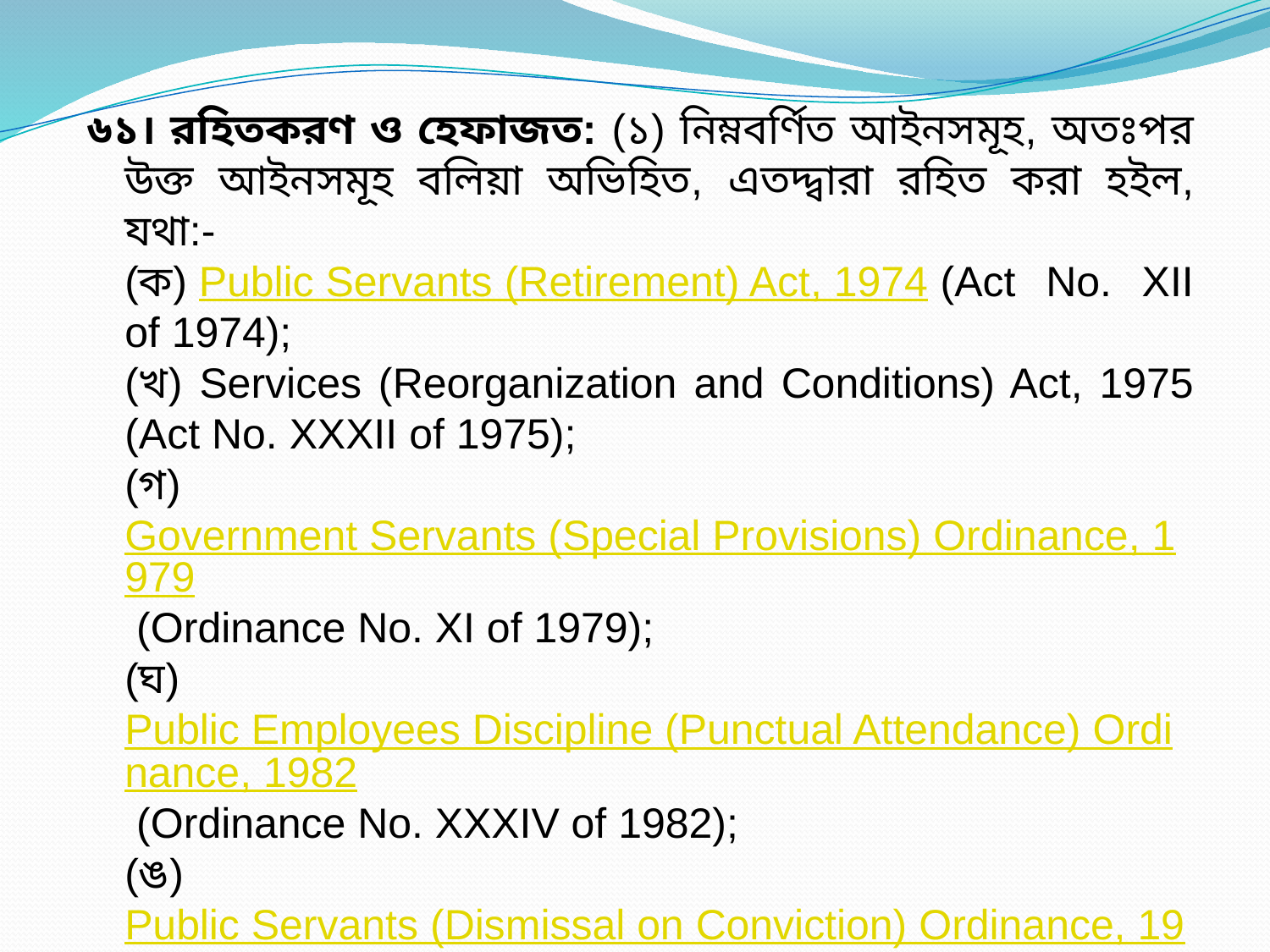

৬১। রহিতকরণ ও হেফাজত: (১) নিম্নবর্ণিত আইনসমূহ, অতঃপর উক্ত আইনসমূহ বলিয়া অভিহিত, এতদ্দ্বারা রহিত করা হইল, যথা:-
	(ক) Public Servants (Retirement) Act, 1974 (Act No. XII of 1974);
	(খ) Services (Reorganization and Conditions) Act, 1975 (Act No. XXXII of 1975);
	(গ) Government Servants (Special Provisions) Ordinance, 1979 (Ordinance No. XI of 1979);
	(ঘ) Public Employees Discipline (Punctual Attendance) Ordinance, 1982 (Ordinance No. XXXIV of 1982);
	(ঙ) Public Servants (Dismissal on Conviction) Ordinance, 1985 (Ordinance No. V of 1985); এবং
	(চ) উদ্বৃত্ত সরকারি কর্মচারী আত্তীকরণ আইন, ২০১৬ (২০১৬ সনের ৩ নং আইন)।